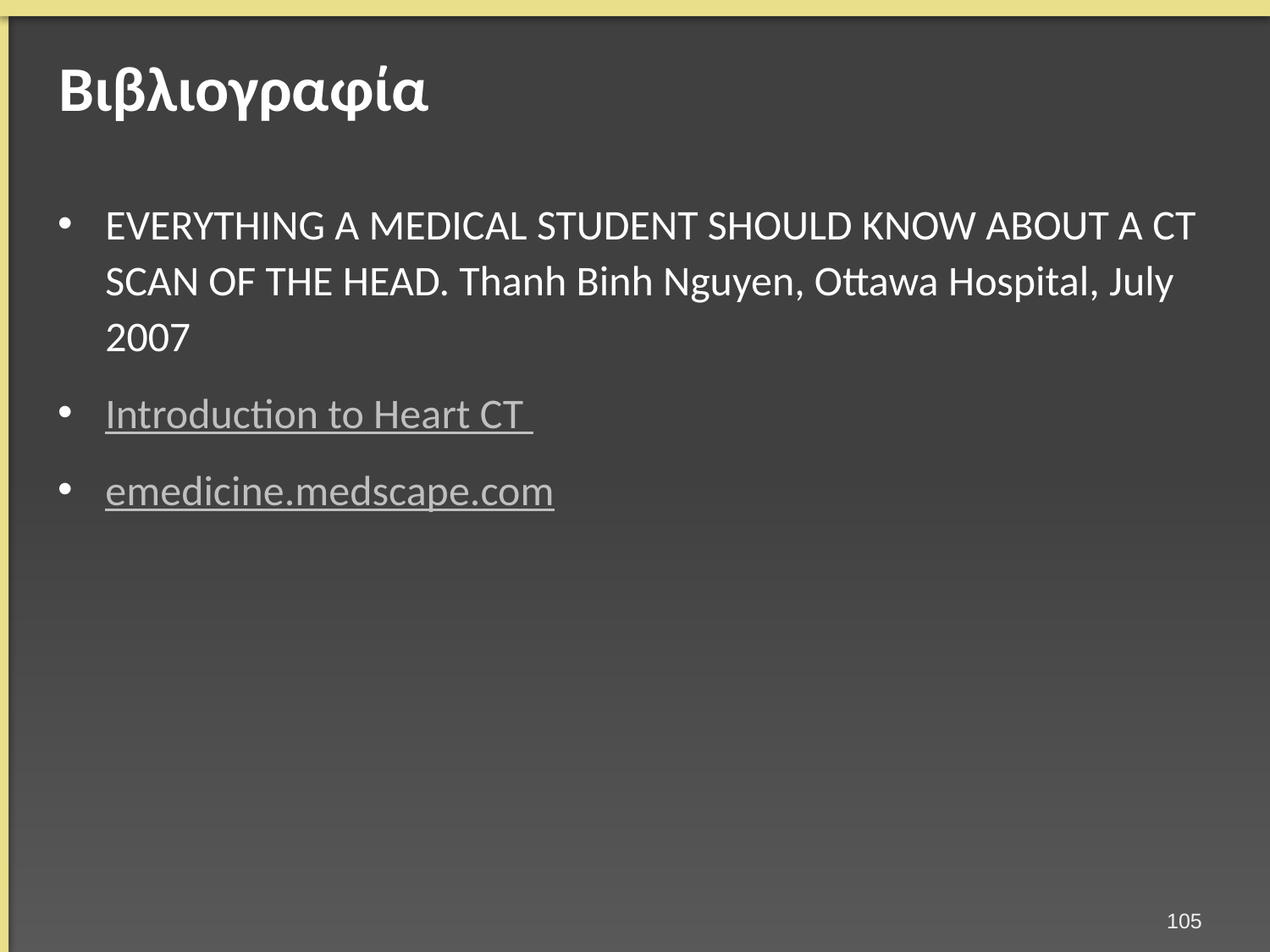

# Βιβλιογραφία
EVERYTHING A MEDICAL STUDENT SHOULD KNOW ABOUT A CT SCAN OF THE HEAD. Thanh Binh Nguyen, Ottawa Hospital, July 2007
Introduction to Heart CT
emedicine.medscape.com
105